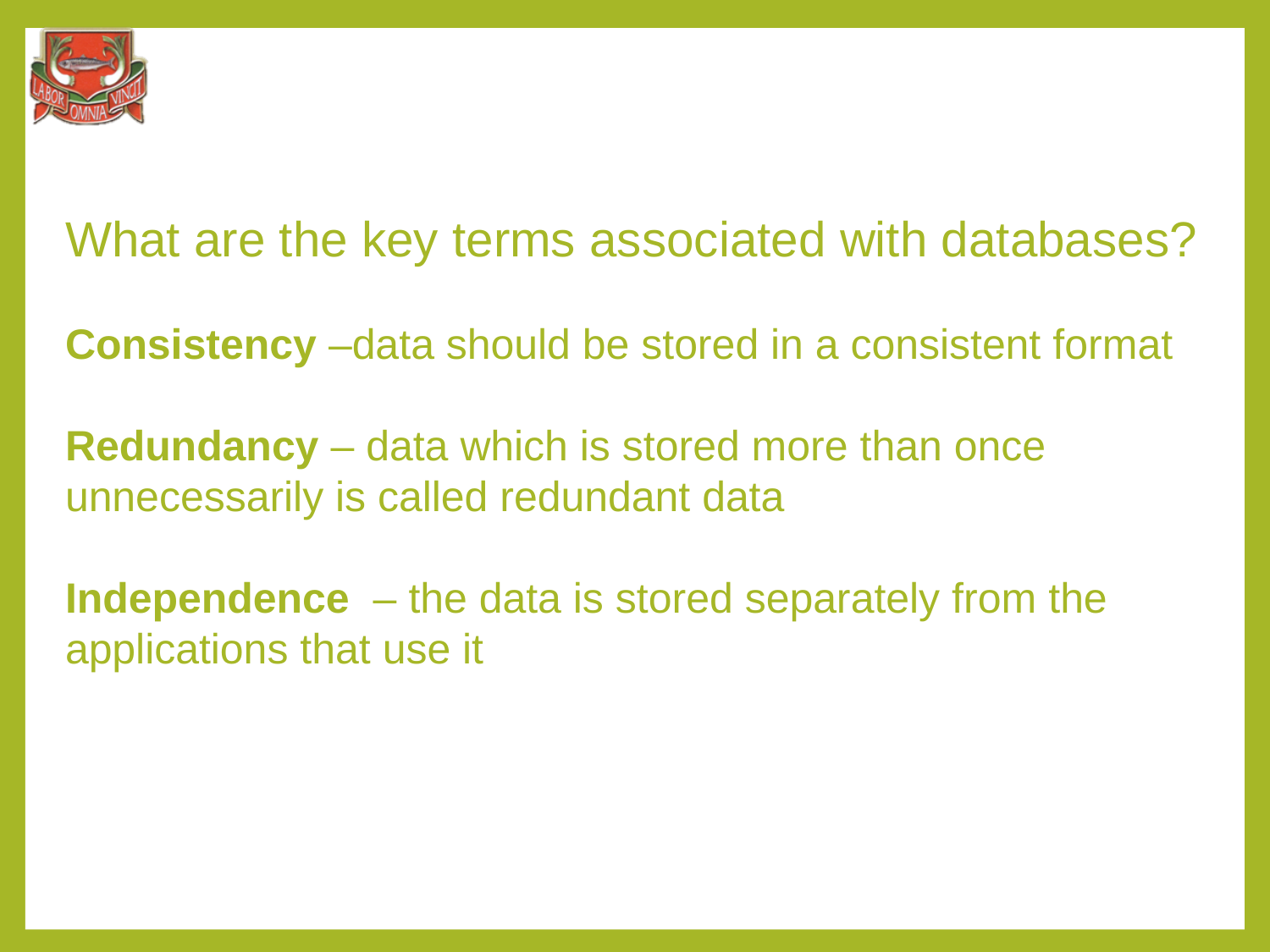

What are the key terms associated with databases?

Consistency –data should be stored in a consistent format

Redundancy – data which is stored more than once unnecessarily is called redundant data

Independence  – the data is stored separately from the applications that use it